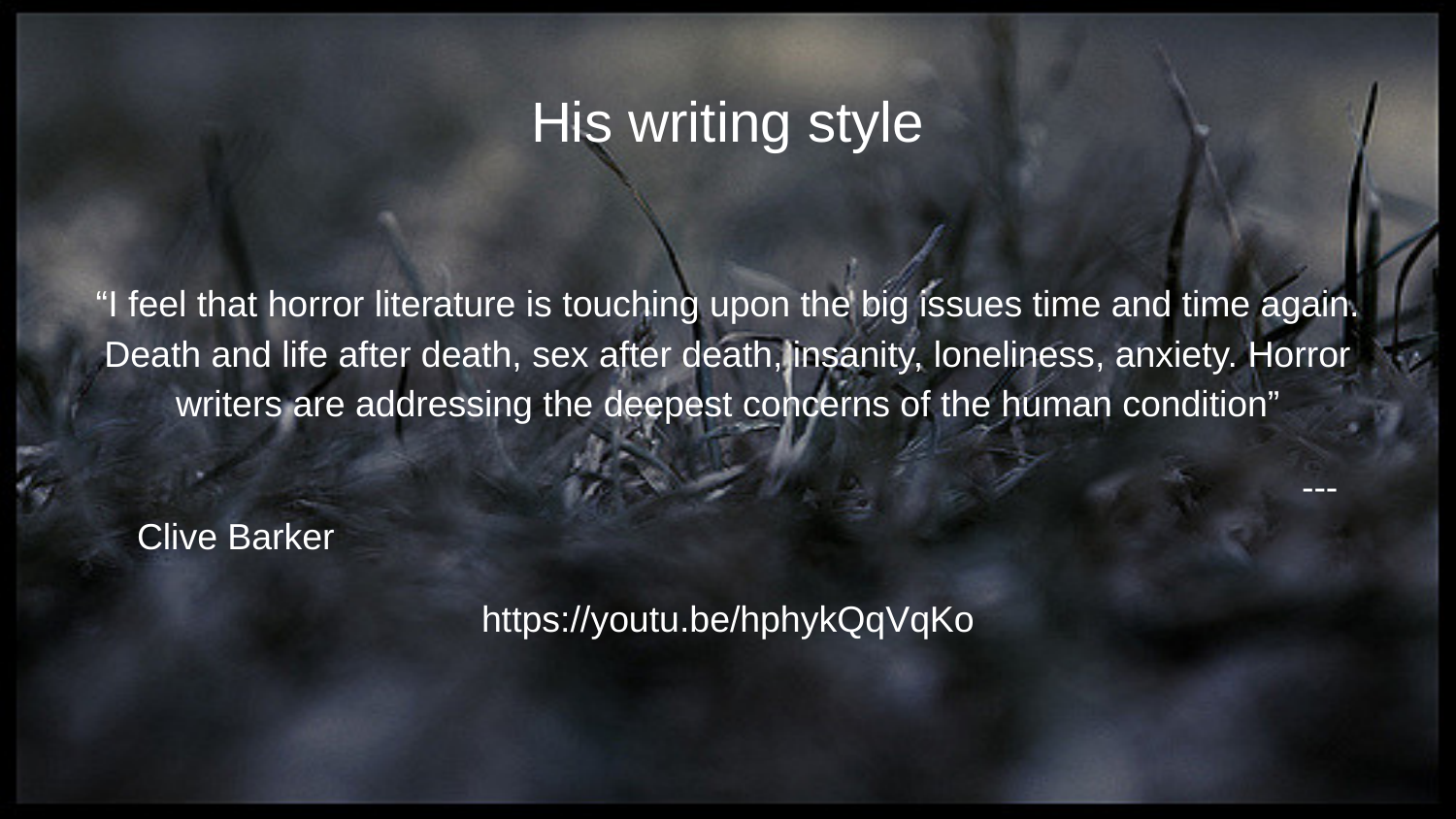

# His writing style

“I feel that horror literature is touching upon the big issues time and time again. Death and life after death, sex after death, insanity, loneliness, anxiety. Horror writers are addressing the deepest concerns of the human condition”
								---Clive Barker
https://youtu.be/hphykQqVqKo